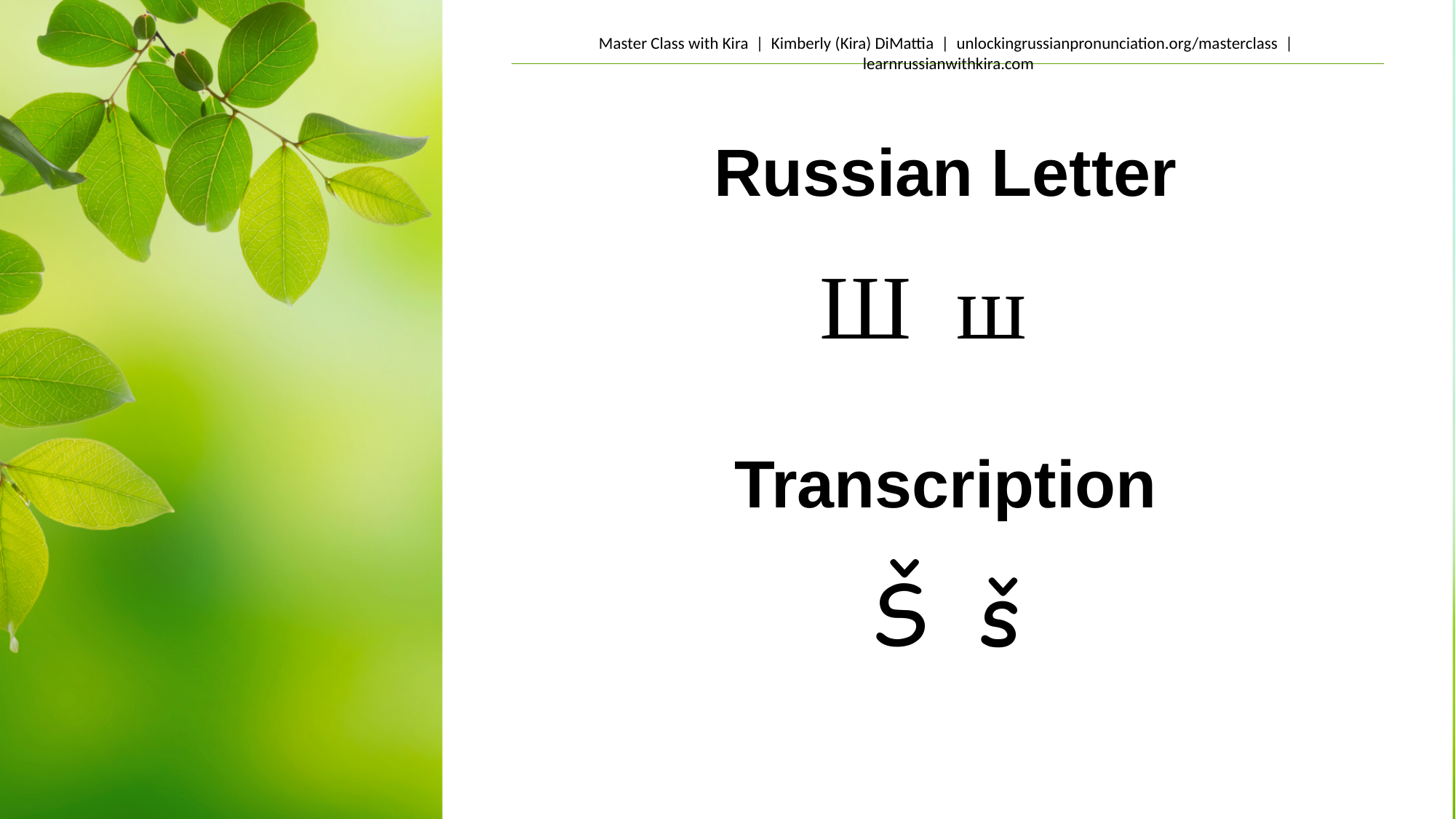

Russian Letter

Ш  ш

Transcription

Š  š